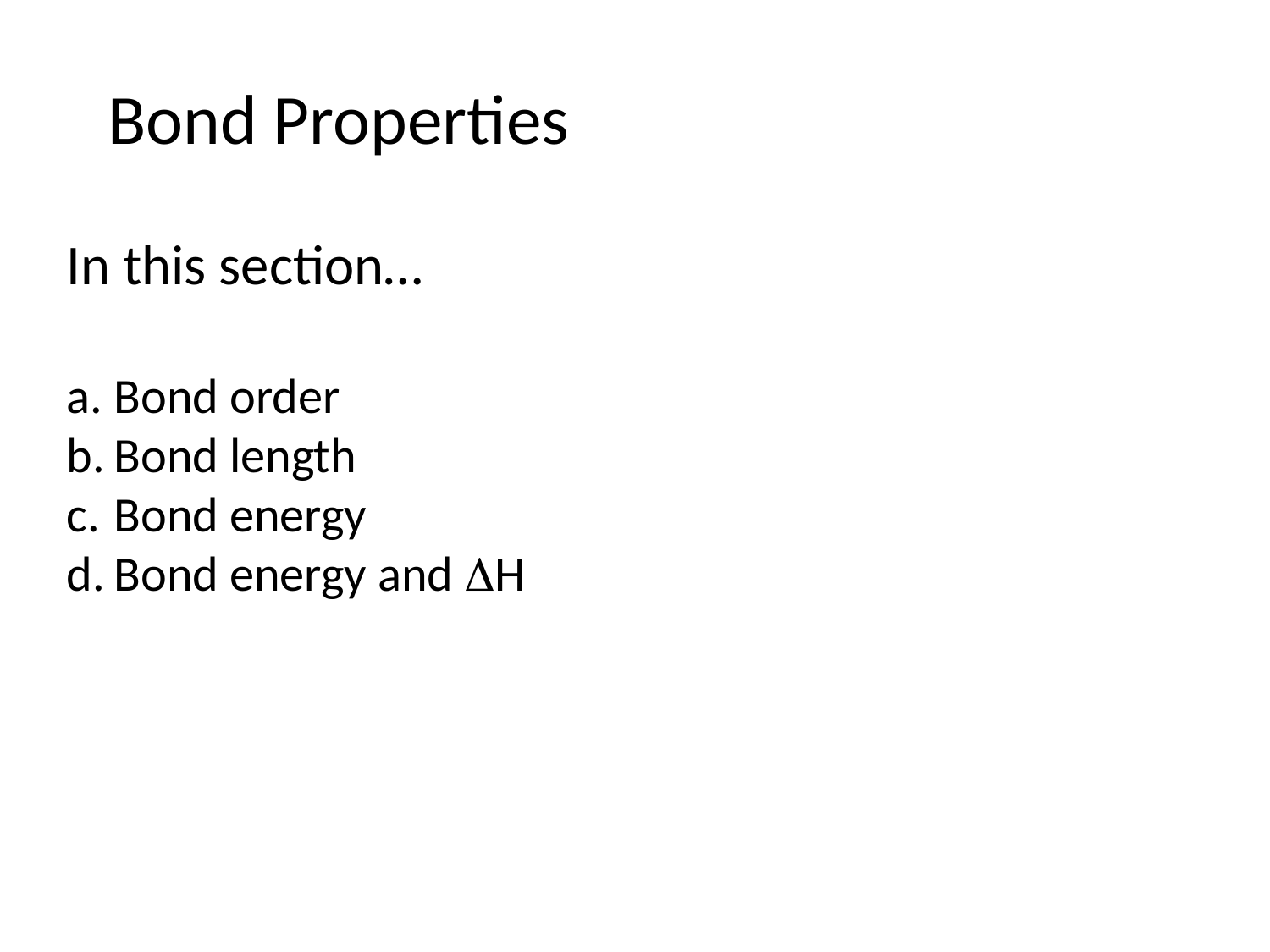

# Bond Properties
In this section…

Bond order
Bond length
Bond energy
Bond energy and ΔH